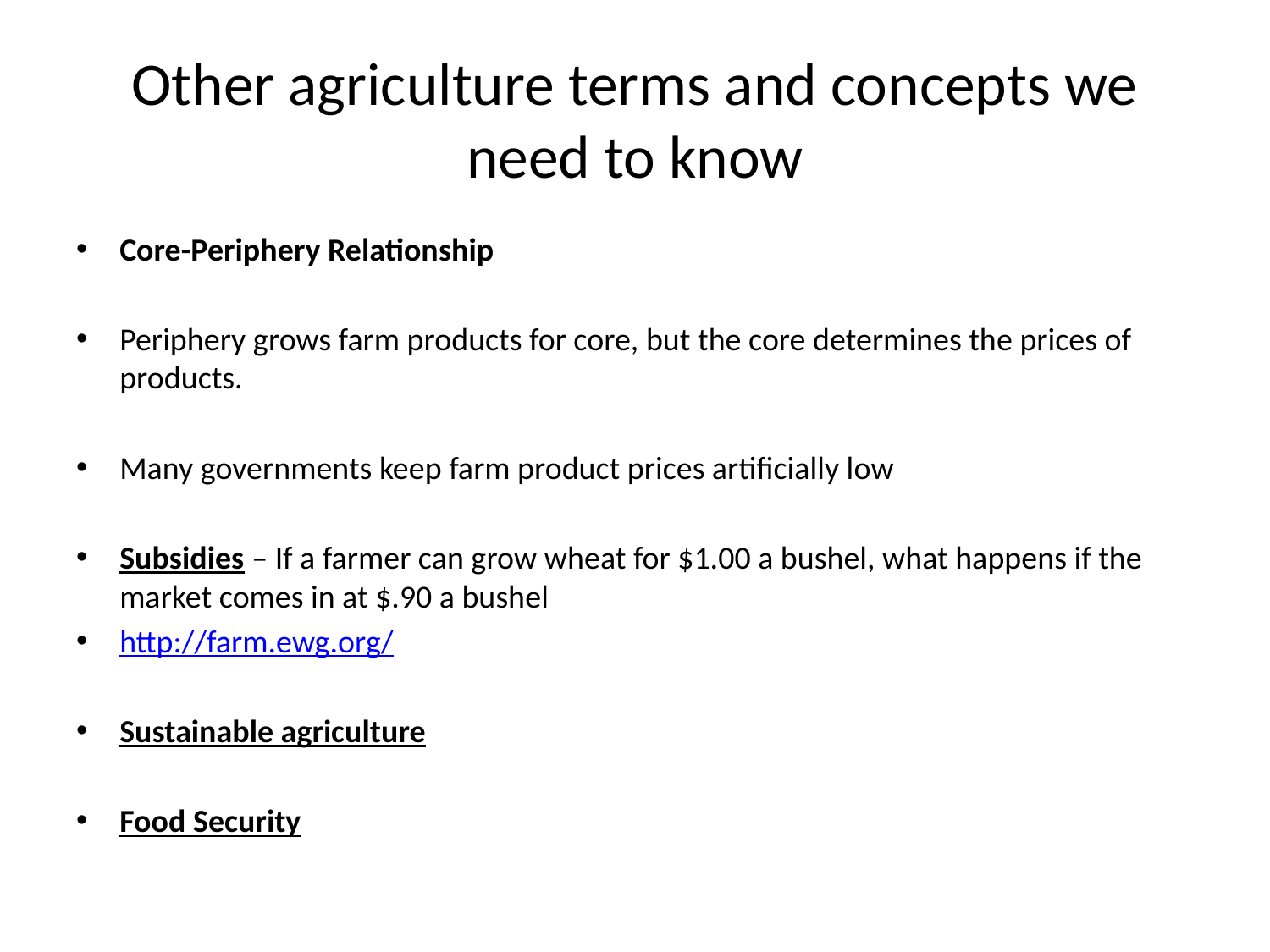

# Other agriculture terms and concepts we need to know
Core-Periphery Relationship

Periphery grows farm products for core, but the core determines the prices of products.

Many governments keep farm product prices artificially low

Subsidies – If a farmer can grow wheat for $1.00 a bushel, what happens if the market comes in at $.90 a bushel
http://farm.ewg.org/

Sustainable agriculture

Food Security